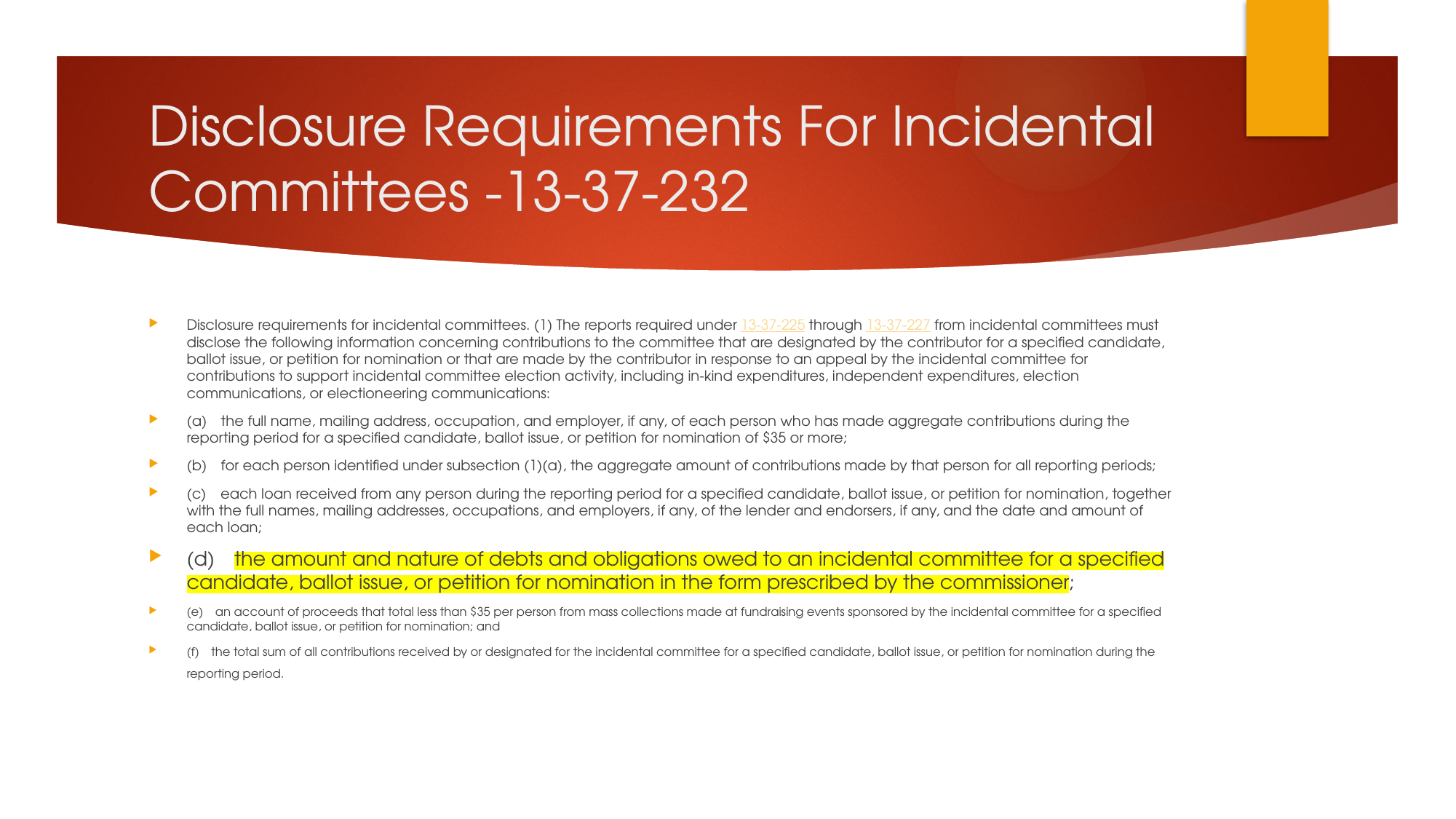

# Disclosure Requirements For Incidental Committees -13-37-232
Disclosure requirements for incidental committees. (1) The reports required under 13-37-225 through 13-37-227 from incidental committees must disclose the following information concerning contributions to the committee that are designated by the contributor for a specified candidate, ballot issue, or petition for nomination or that are made by the contributor in response to an appeal by the incidental committee for contributions to support incidental committee election activity, including in-kind expenditures, independent expenditures, election communications, or electioneering communications:
(a) the full name, mailing address, occupation, and employer, if any, of each person who has made aggregate contributions during the reporting period for a specified candidate, ballot issue, or petition for nomination of $35 or more;
(b) for each person identified under subsection (1)(a), the aggregate amount of contributions made by that person for all reporting periods;
(c) each loan received from any person during the reporting period for a specified candidate, ballot issue, or petition for nomination, together with the full names, mailing addresses, occupations, and employers, if any, of the lender and endorsers, if any, and the date and amount of each loan;
(d) the amount and nature of debts and obligations owed to an incidental committee for a specified candidate, ballot issue, or petition for nomination in the form prescribed by the commissioner;
(e) an account of proceeds that total less than $35 per person from mass collections made at fundraising events sponsored by the incidental committee for a specified candidate, ballot issue, or petition for nomination; and
(f) the total sum of all contributions received by or designated for the incidental committee for a specified candidate, ballot issue, or petition for nomination during the reporting period.